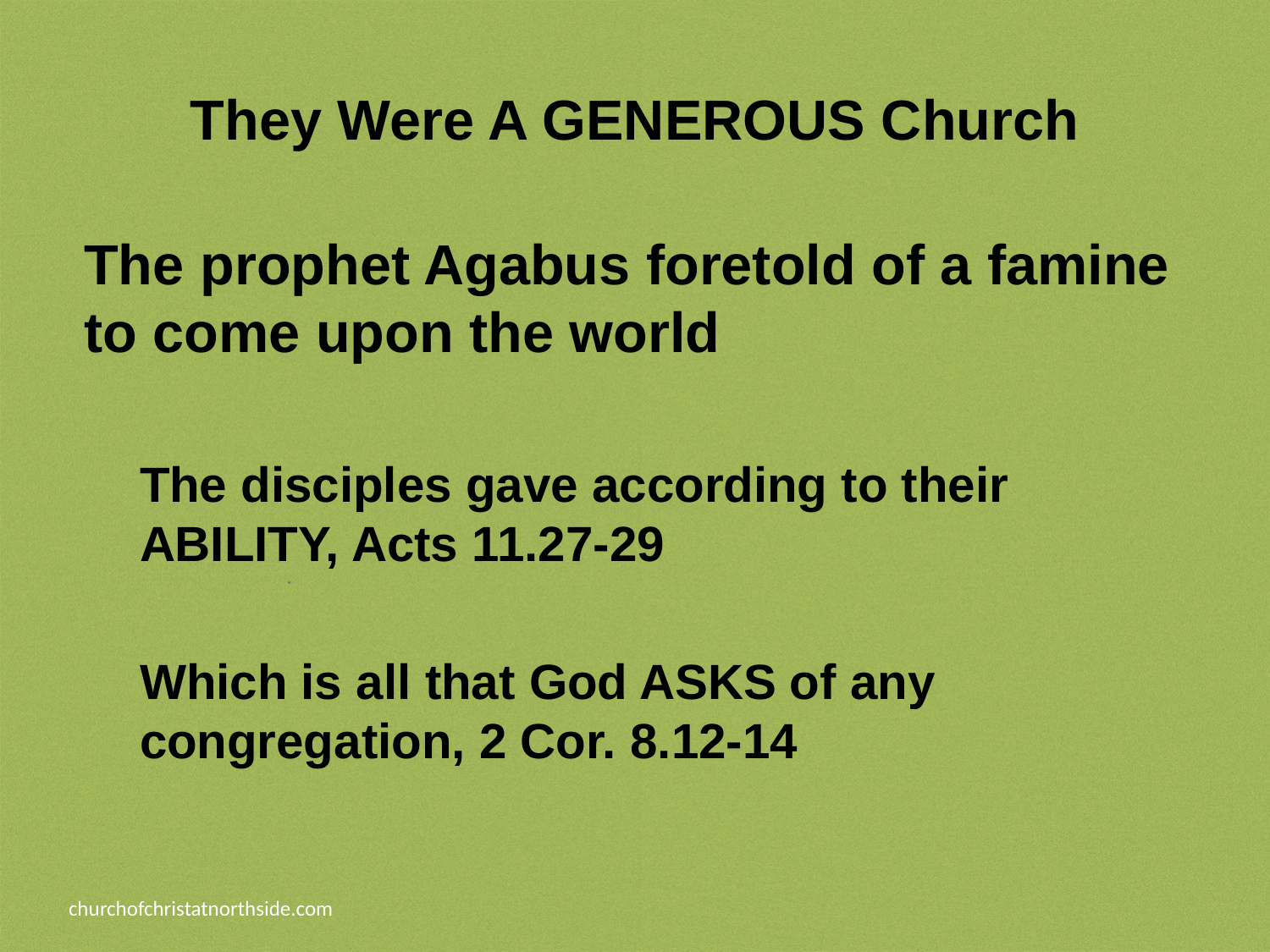

# They Were A GENEROUS Church
The prophet Agabus foretold of a famine to come upon the world

The disciples gave according to their ABILITY, Acts 11.27-29

Which is all that God ASKS of any congregation, 2 Cor. 8.12-14
churchofchristatnorthside.com